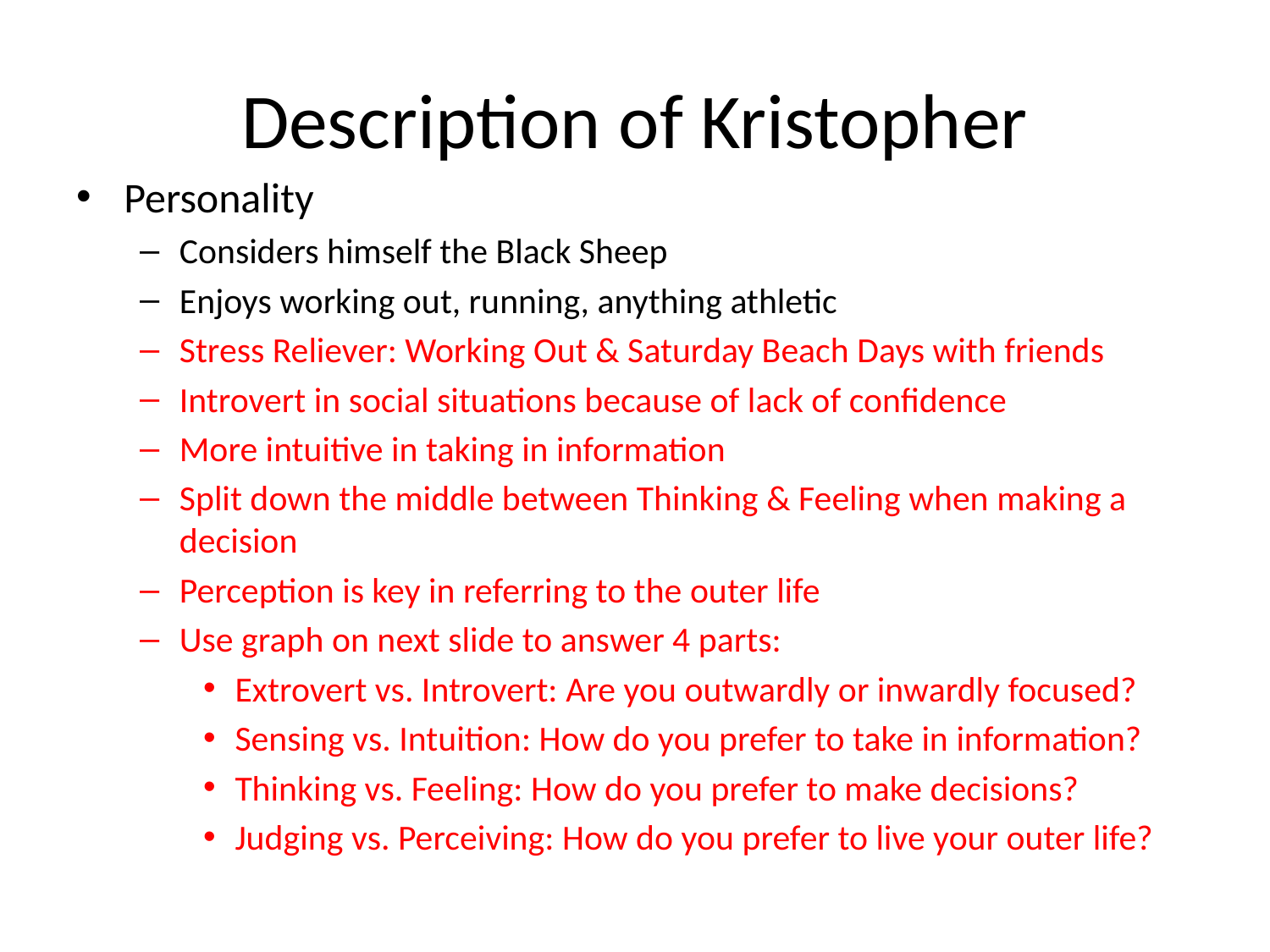

# Description of Kristopher
Personality
Considers himself the Black Sheep
Enjoys working out, running, anything athletic
Stress Reliever: Working Out & Saturday Beach Days with friends
Introvert in social situations because of lack of confidence
More intuitive in taking in information
Split down the middle between Thinking & Feeling when making a decision
Perception is key in referring to the outer life
Use graph on next slide to answer 4 parts:
Extrovert vs. Introvert: Are you outwardly or inwardly focused?
Sensing vs. Intuition: How do you prefer to take in information?
Thinking vs. Feeling: How do you prefer to make decisions?
Judging vs. Perceiving: How do you prefer to live your outer life?